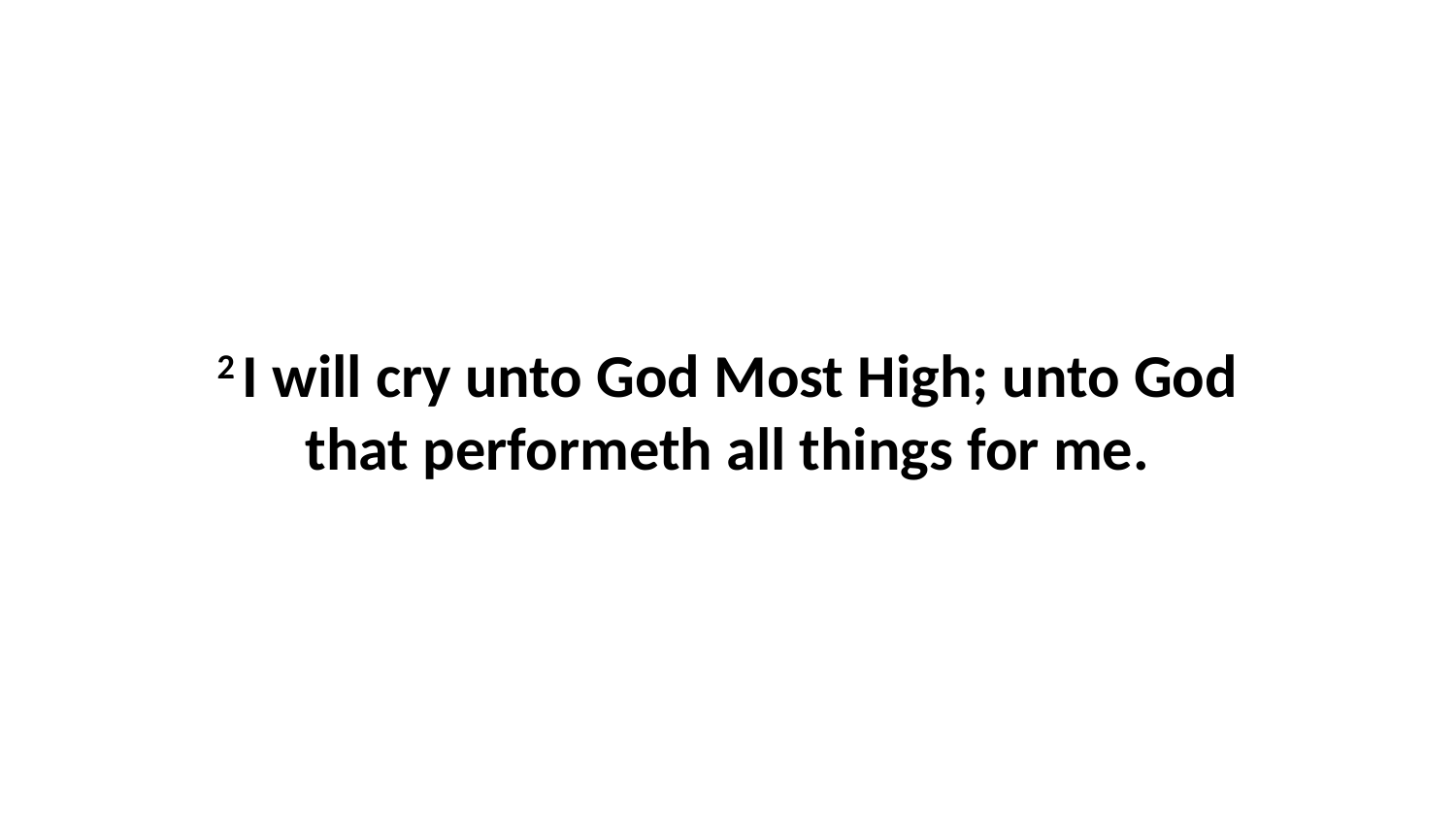

2 I will cry unto God Most High; unto God that performeth all things for me.